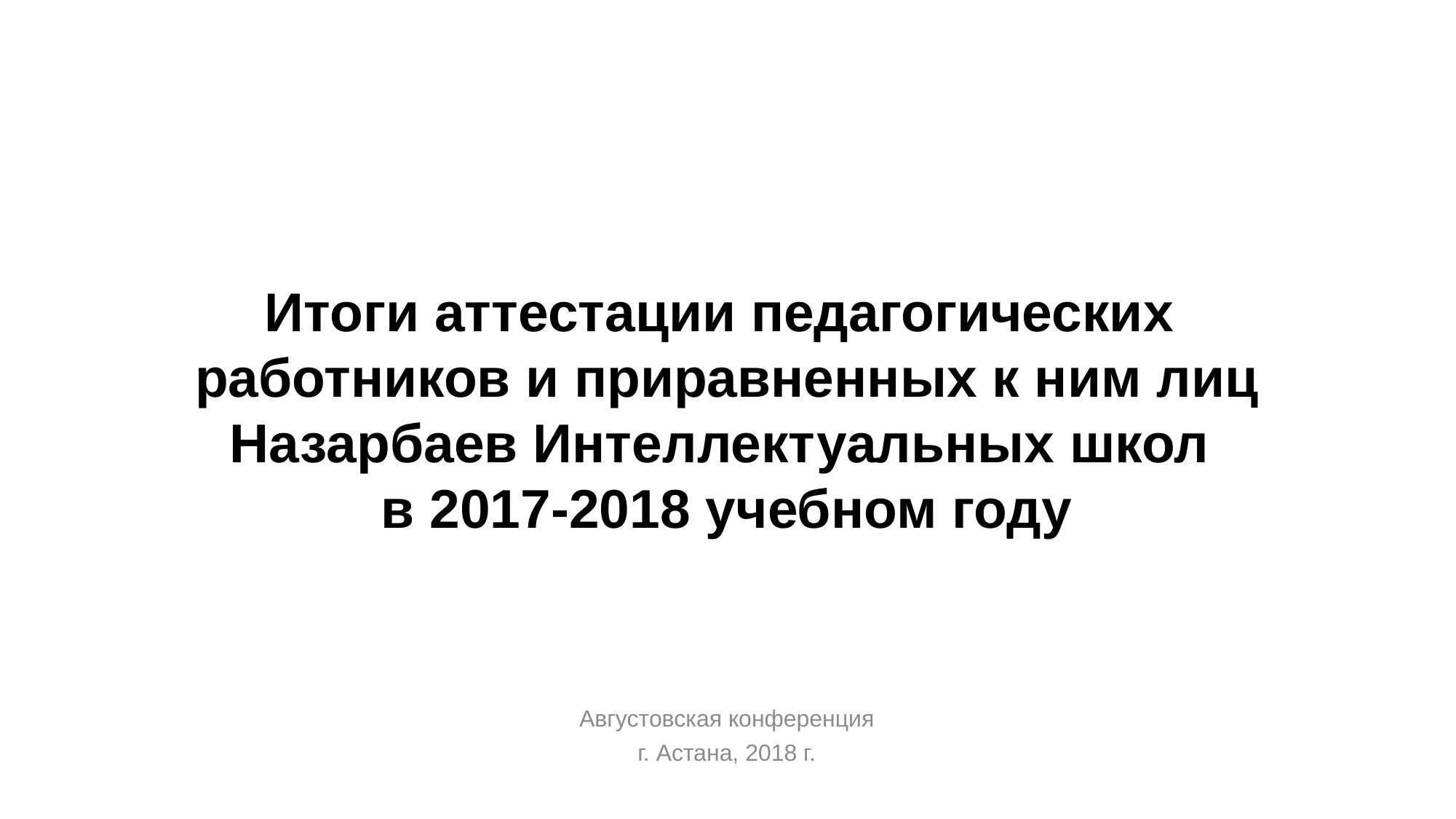

# Итоги аттестации педагогических работников и приравненных к ним лиц Назарбаев Интеллектуальных школ в 2017-2018 учебном году
Августовская конференция
г. Астана, 2018 г.